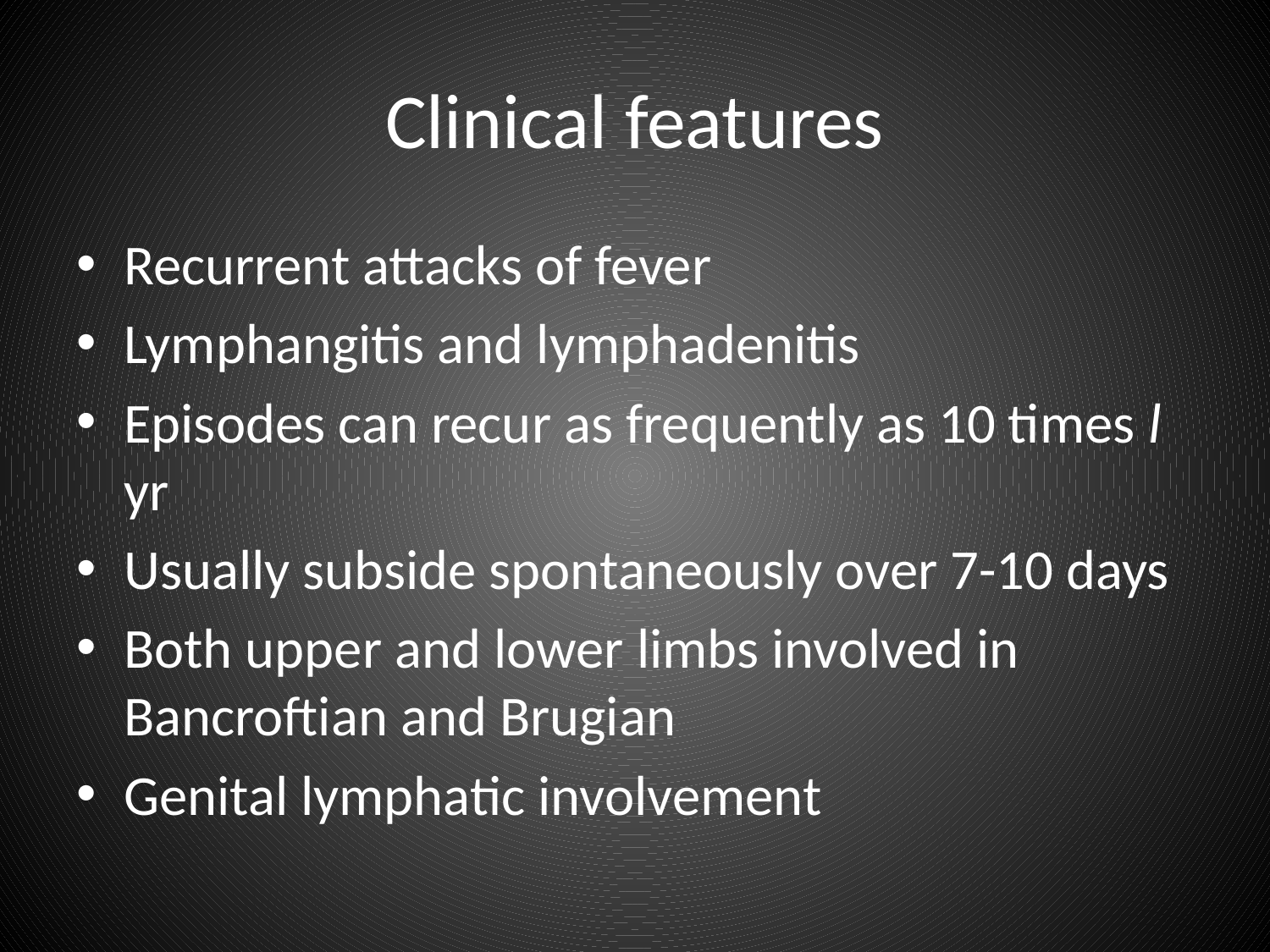

# Clinical features
Recurrent attacks of fever
Lymphangitis and lymphadenitis
Episodes can recur as frequently as 10 times l yr
Usually subside spontaneously over 7-10 days
Both upper and lower limbs involved in Bancroftian and Brugian
Genital lymphatic involvement